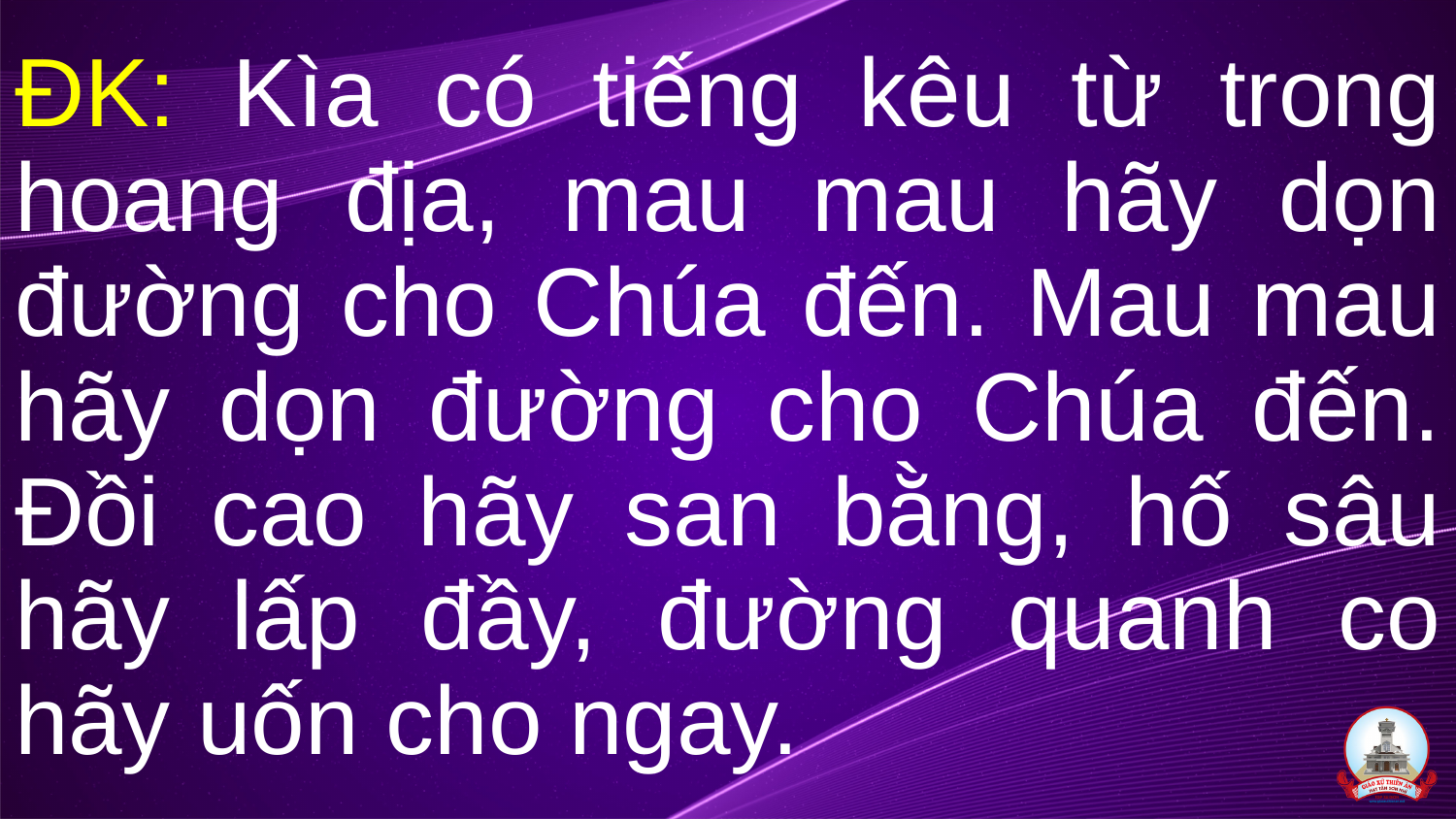

ĐK: Kìa có tiếng kêu từ trong hoang địa, mau mau hãy dọn đường cho Chúa đến. Mau mau hãy dọn đường cho Chúa đến. Đồi cao hãy san bằng, hố sâu hãy lấp đầy, đường quanh co hãy uốn cho ngay.